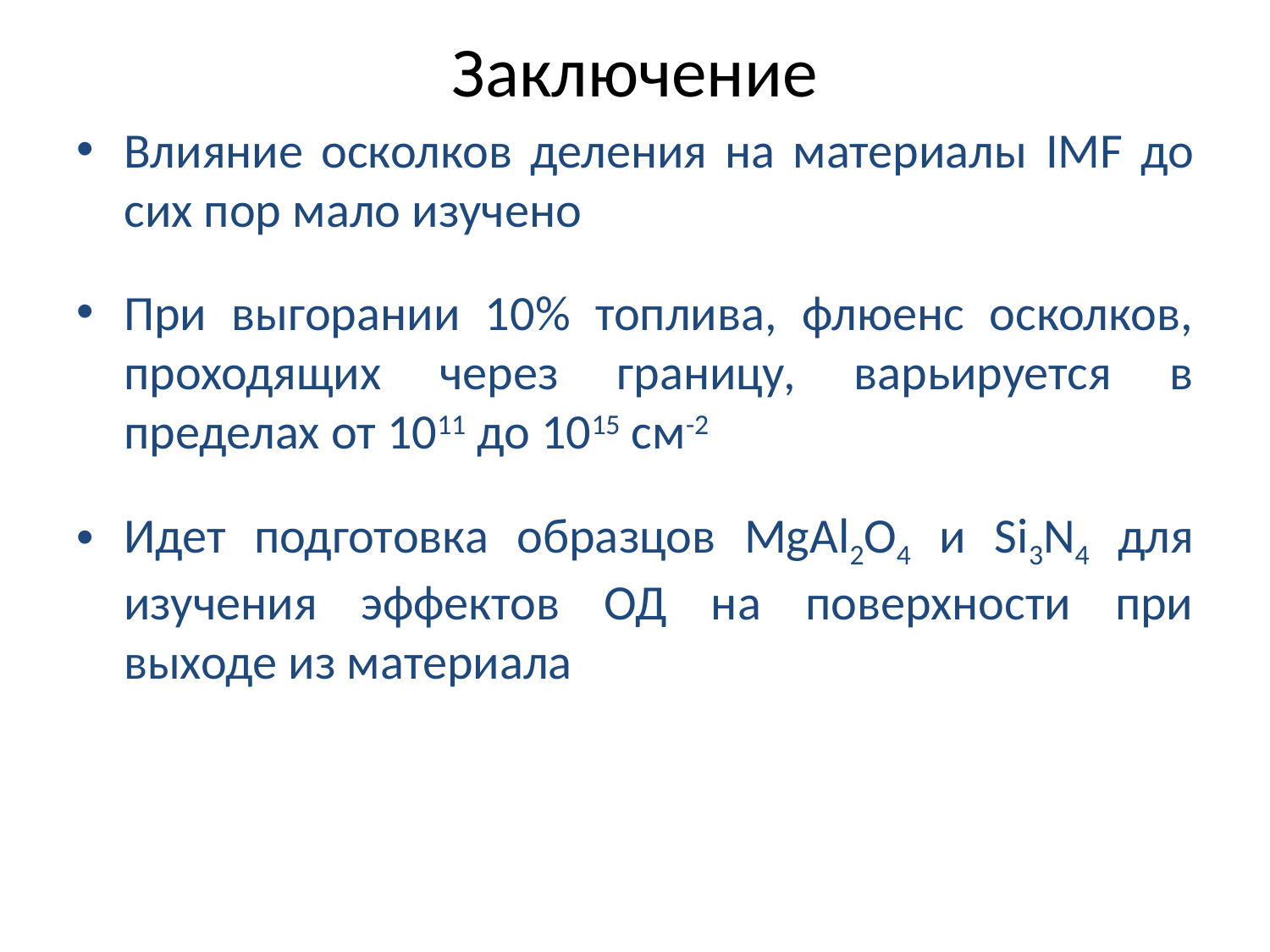

# Заключение
Влияние осколков деления на материалы IMF до сих пор мало изучено

При выгорании 10% топлива, флюенс осколков, проходящих через границу, варьируется в пределах от 1011 до 1015 см-2

Идет подготовка образцов MgAl2O4 и Si3N4 для изучения эффектов ОД на поверхности при выходе из материала